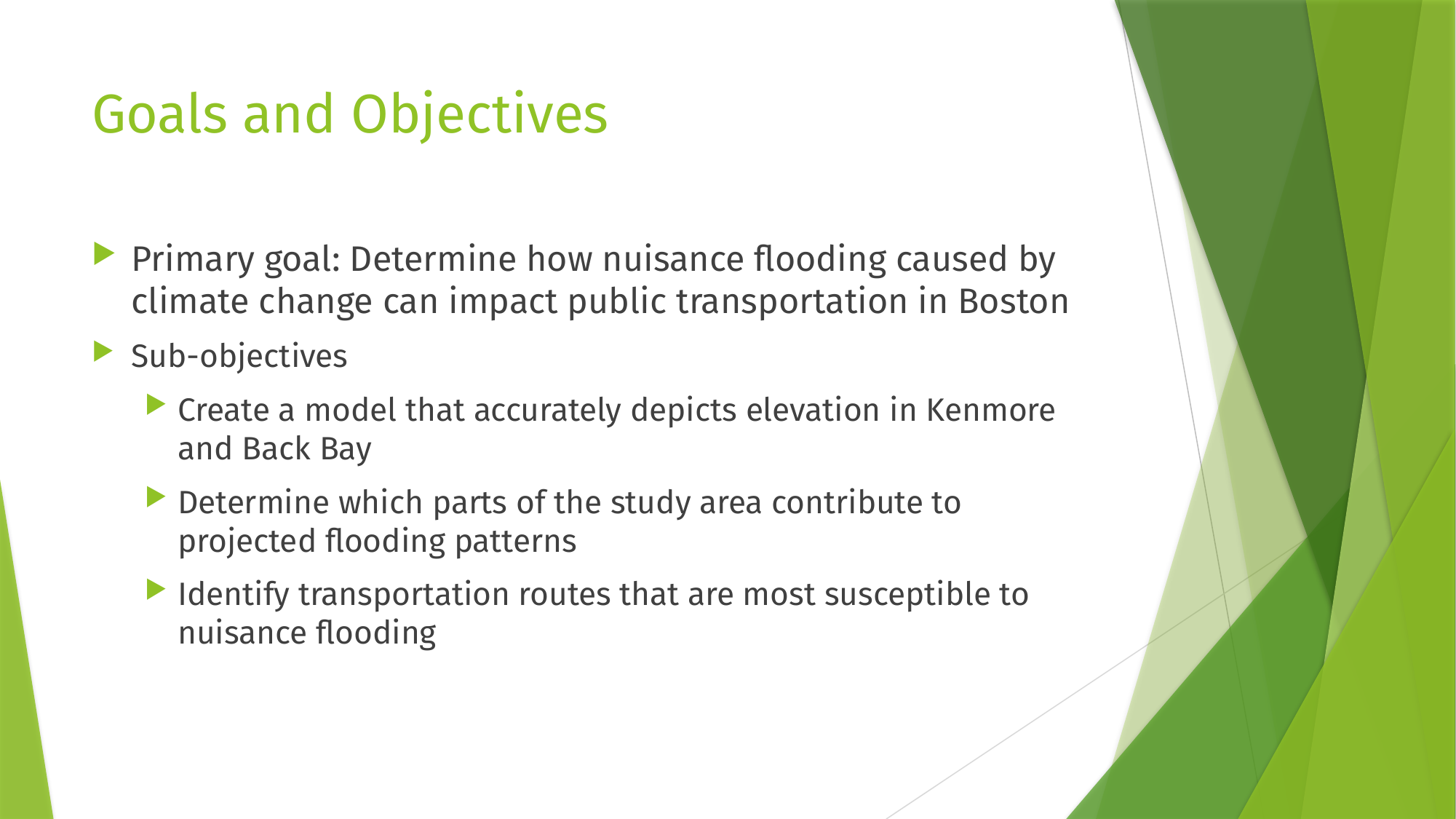

# Goals and Objectives
Primary goal: Determine how nuisance flooding caused by climate change can impact public transportation in Boston
Sub-objectives
Create a model that accurately depicts elevation in Kenmore and Back Bay
Determine which parts of the study area contribute to projected flooding patterns
Identify transportation routes that are most susceptible to nuisance flooding